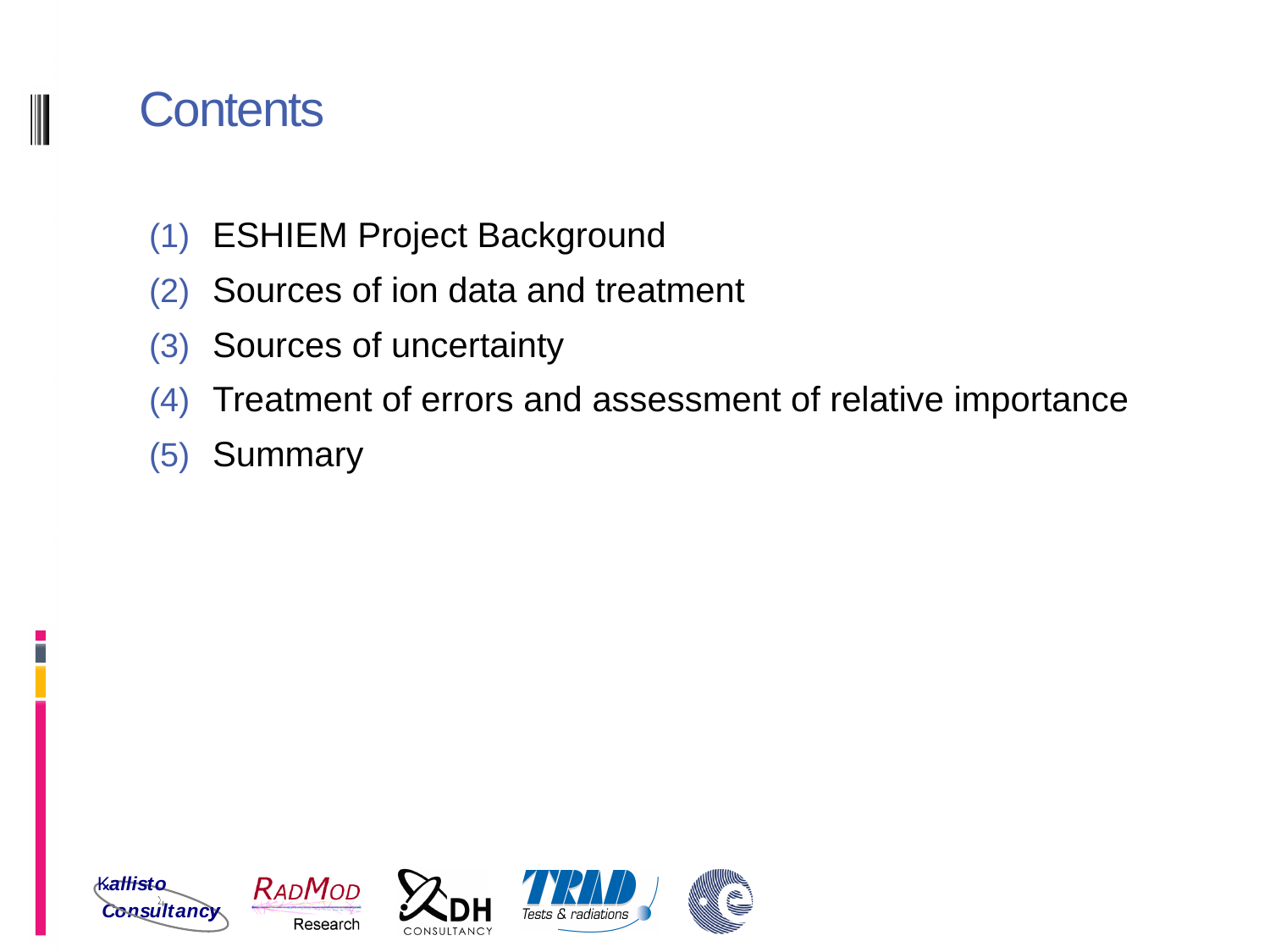

# Contents
ESHIEM Project Background
Sources of ion data and treatment
Sources of uncertainty
Treatment of errors and assessment of relative importance
Summary